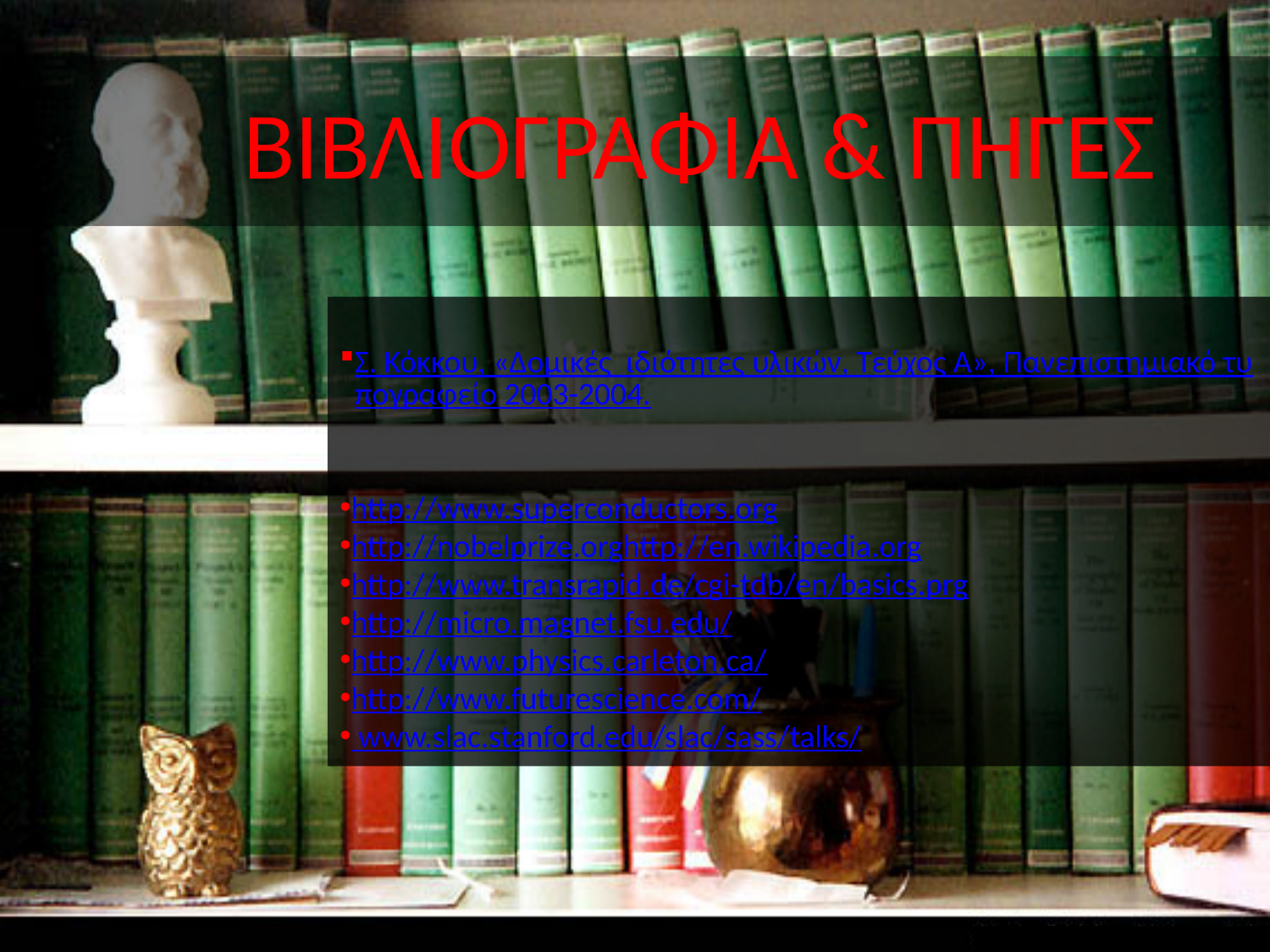

# ΒΙΒΛΙΟΓΡΑΦΙΑ & ΠΗΓΕΣ

Σ. Κόκκου, «Δομικές  ιδιότητες υλικών, Τεύχος Α», Πανεπιστημιακό τυπογραφείο 2003-2004.

http://www.superconductors.org
http://nobelprize.orghttp://en.wikipedia.org
http://www.transrapid.de/cgi-tdb/en/basics.prg
http://micro.magnet.fsu.edu/
http://www.physics.carleton.ca/
http://www.futurescience.com/
 www.slac.stanford.edu/slac/sass/talks/